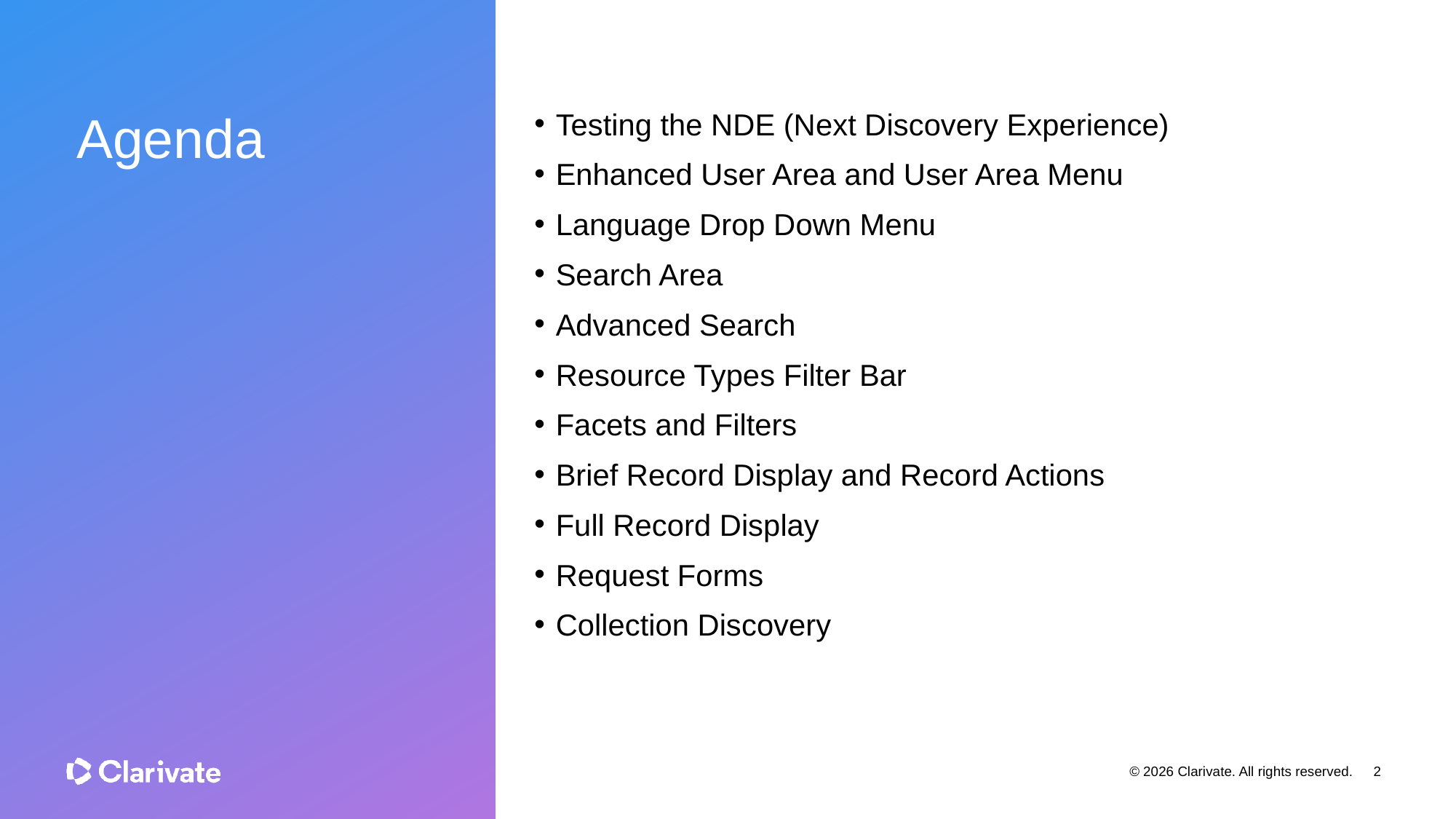

Testing the NDE (Next Discovery Experience)
Enhanced User Area and User Area Menu
Language Drop Down Menu
Search Area
Advanced Search
Resource Types Filter Bar
Facets and Filters
Brief Record Display and Record Actions
Full Record Display
Request Forms
Collection Discovery

Agenda
© 2026 Clarivate. All rights reserved.
2